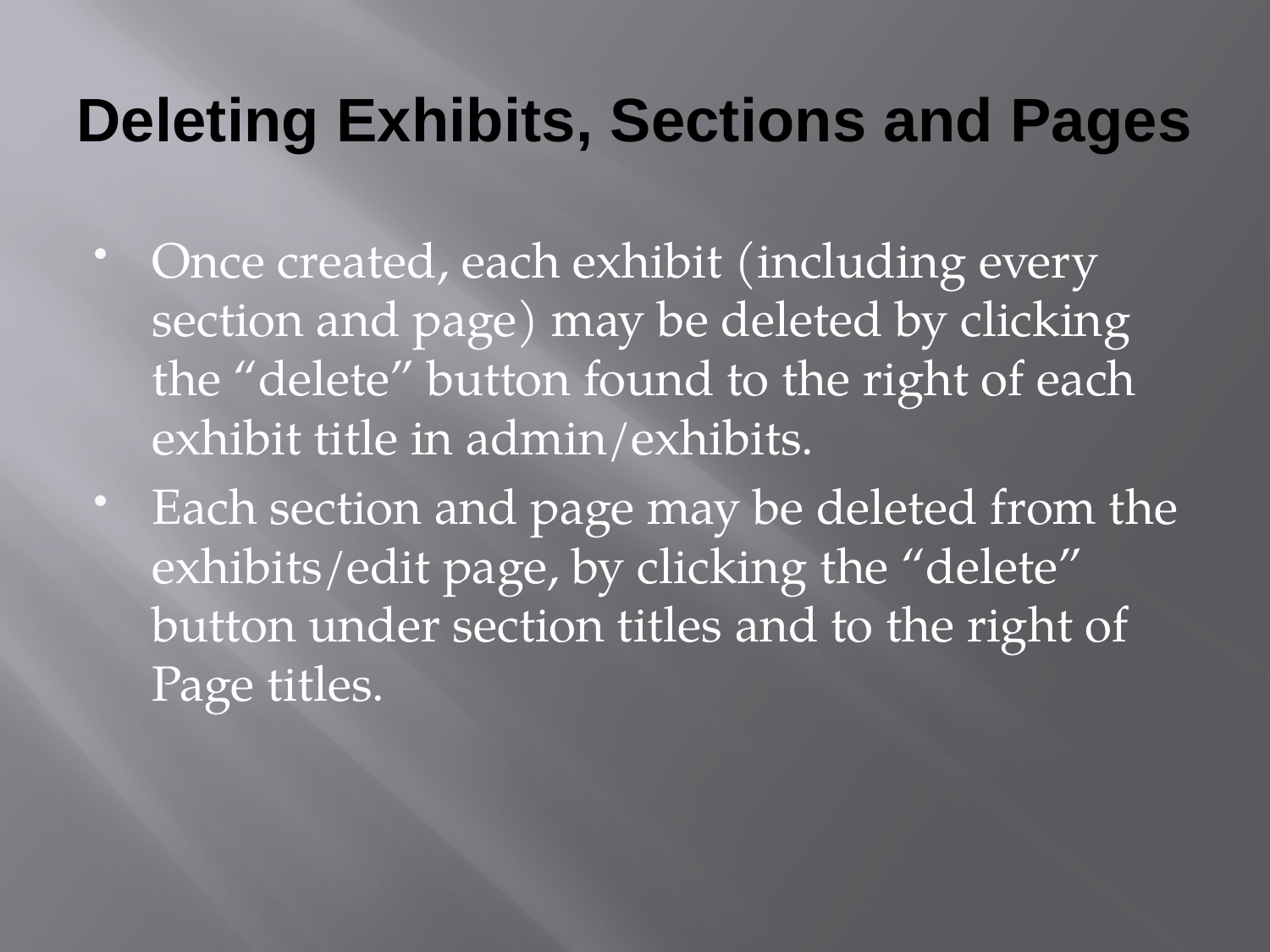

# Deleting Exhibits, Sections and Pages
Once created, each exhibit (including every section and page) may be deleted by clicking the “delete” button found to the right of each exhibit title in admin/exhibits.
Each section and page may be deleted from the exhibits/edit page, by clicking the “delete” button under section titles and to the right of Page titles.